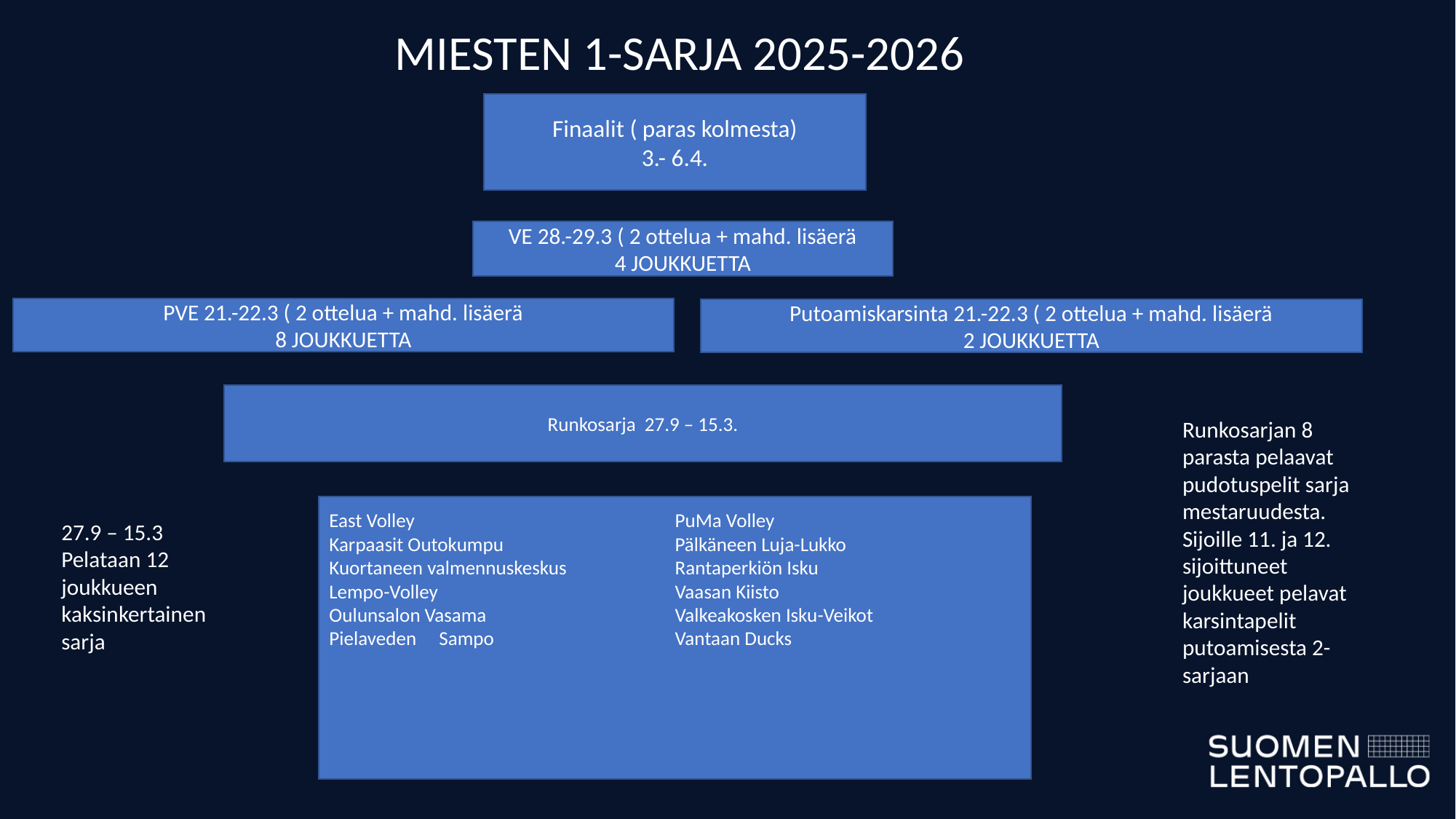

MIESTEN 1-SARJA 2025-2026
Finaalit ( paras kolmesta)
3.- 6.4.

VE 28.-29.3 ( 2 ottelua + mahd. lisäerä
4 JOUKKUETTA

PVE 21.-22.3 ( 2 ottelua + mahd. lisäerä
8 JOUKKUETTA

Putoamiskarsinta 21.-22.3 ( 2 ottelua + mahd. lisäerä
2 JOUKKUETTA

Runkosarja  27.9 – 15.3.

Runkosarjan 8 parasta pelaavat pudotuspelit sarja mestaruudesta.
Sijoille 11. ja 12. sijoittuneet joukkueet pelavat karsintapelit putoamisesta 2-sarjaan
East Volley
Karpaasit Outokumpu
Kuortaneen valmennuskeskus
Lempo-Volley
Oulunsalon Vasama
Pielaveden Sampo
PuMa Volley
Pälkäneen Luja-Lukko
Rantaperkiön Isku
Vaasan Kiisto
Valkeakosken Isku-Veikot
Vantaan Ducks
27.9 – 15.3
Pelataan 12 joukkueen kaksinkertainen sarja